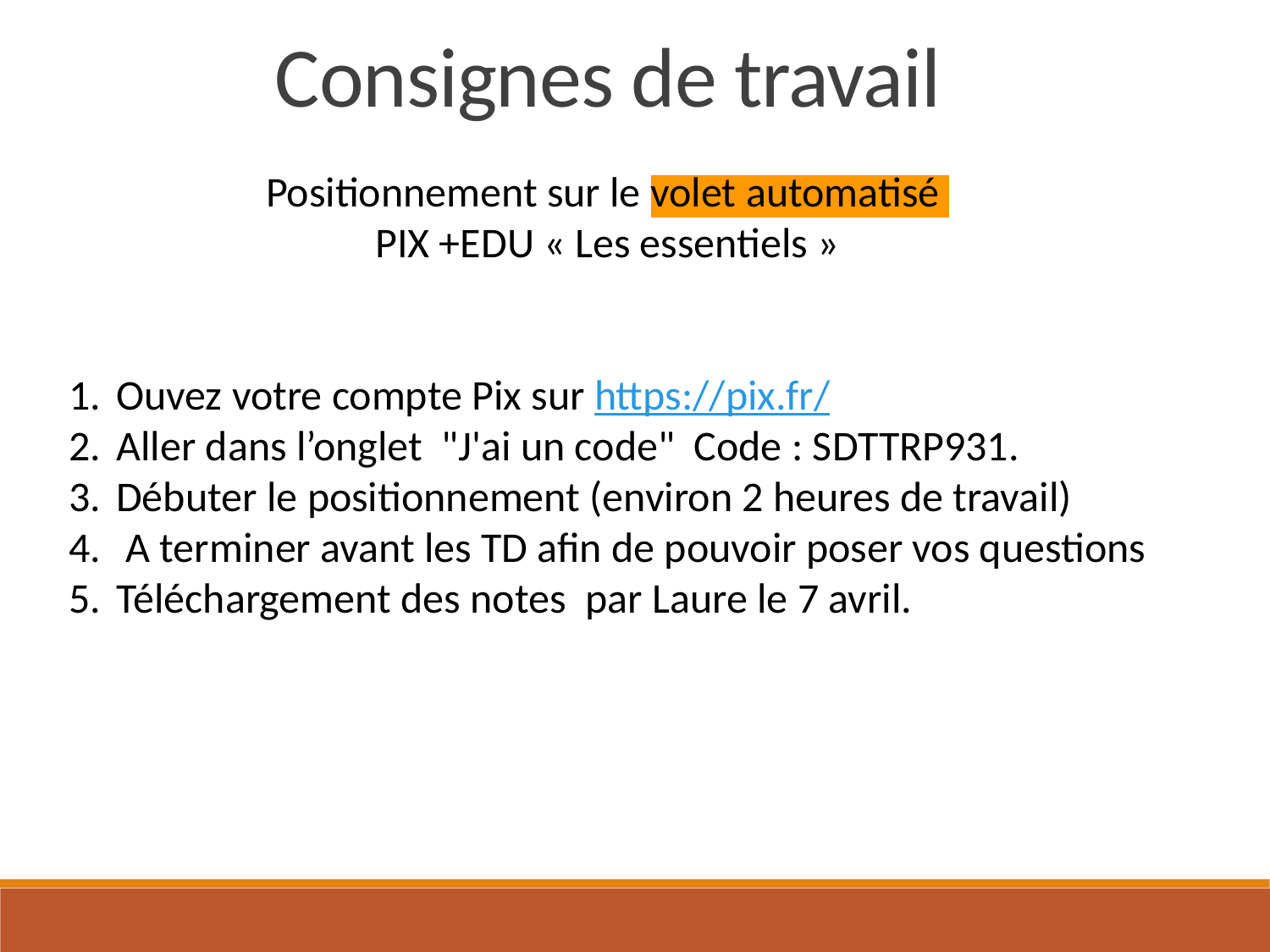

Consignes de travail
Positionnement sur le volet automatisé
 PIX +EDU « Les essentiels »

Ouvez votre compte Pix sur https://pix.fr/
Aller dans l’onglet  "J'ai un code"  Code : SDTTRP931.
Débuter le positionnement (environ 2 heures de travail)
 A terminer avant les TD afin de pouvoir poser vos questions
Téléchargement des notes  par Laure le 7 avril.